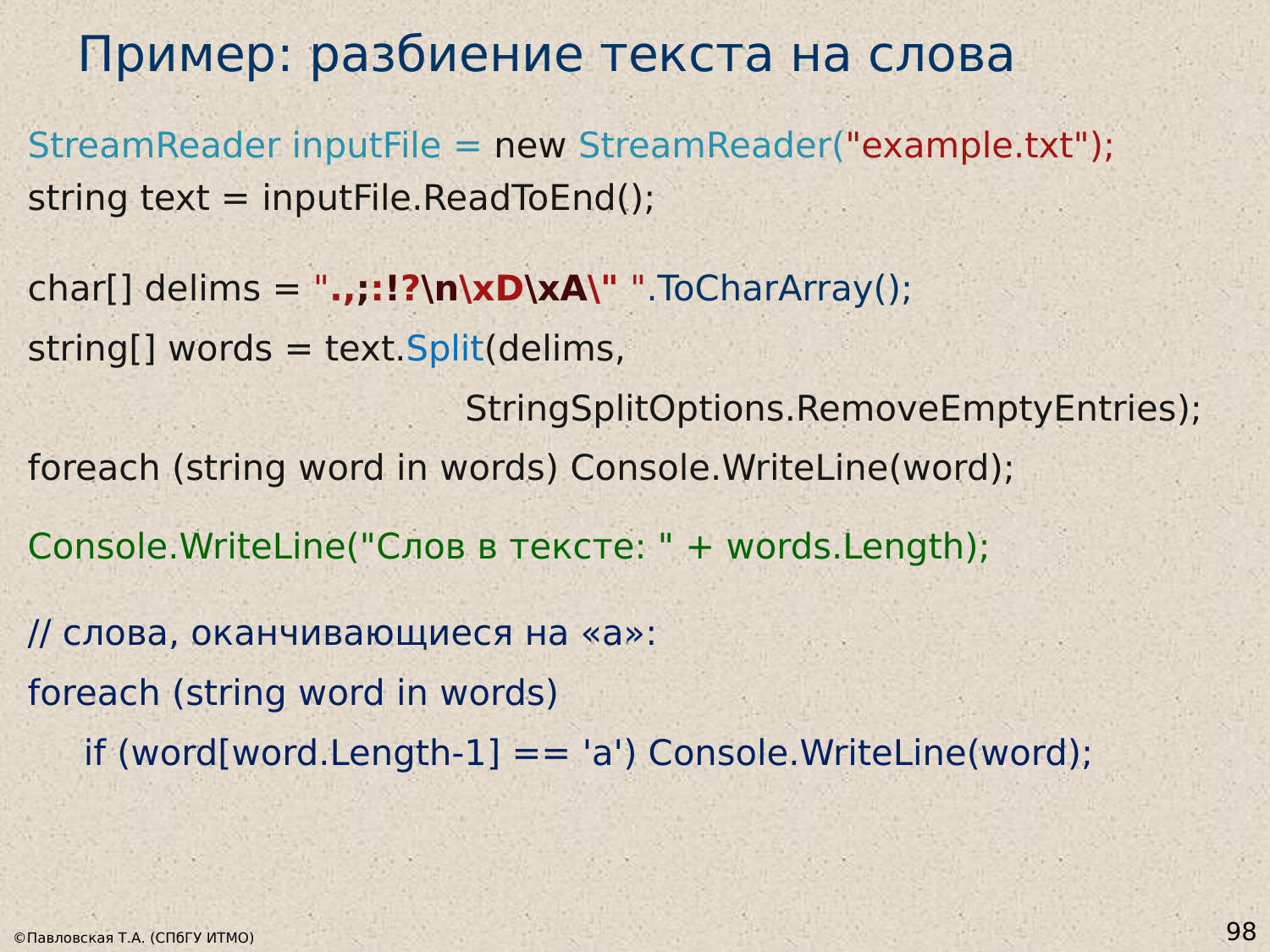

# Пример: разбиение текста на слова
StreamReader inputFile = new StreamReader("example.txt");
string text = inputFile.ReadToEnd();

char[] delims = ".,;:!?\n\xD\xA\" ".ToCharArray();
string[] words = text.Split(delims,
                                       StringSplitOptions.RemoveEmptyEntries);
foreach (string word in words) Console.WriteLine(word);

Console.WriteLine("Cлов в тексте: " + words.Length);

// слова, оканчивающиеся на «а»:
foreach (string word in words)
     if (word[word.Length-1] == 'а') Console.WriteLine(word);

98
©Павловская Т.А. (СПбГУ ИТМО)